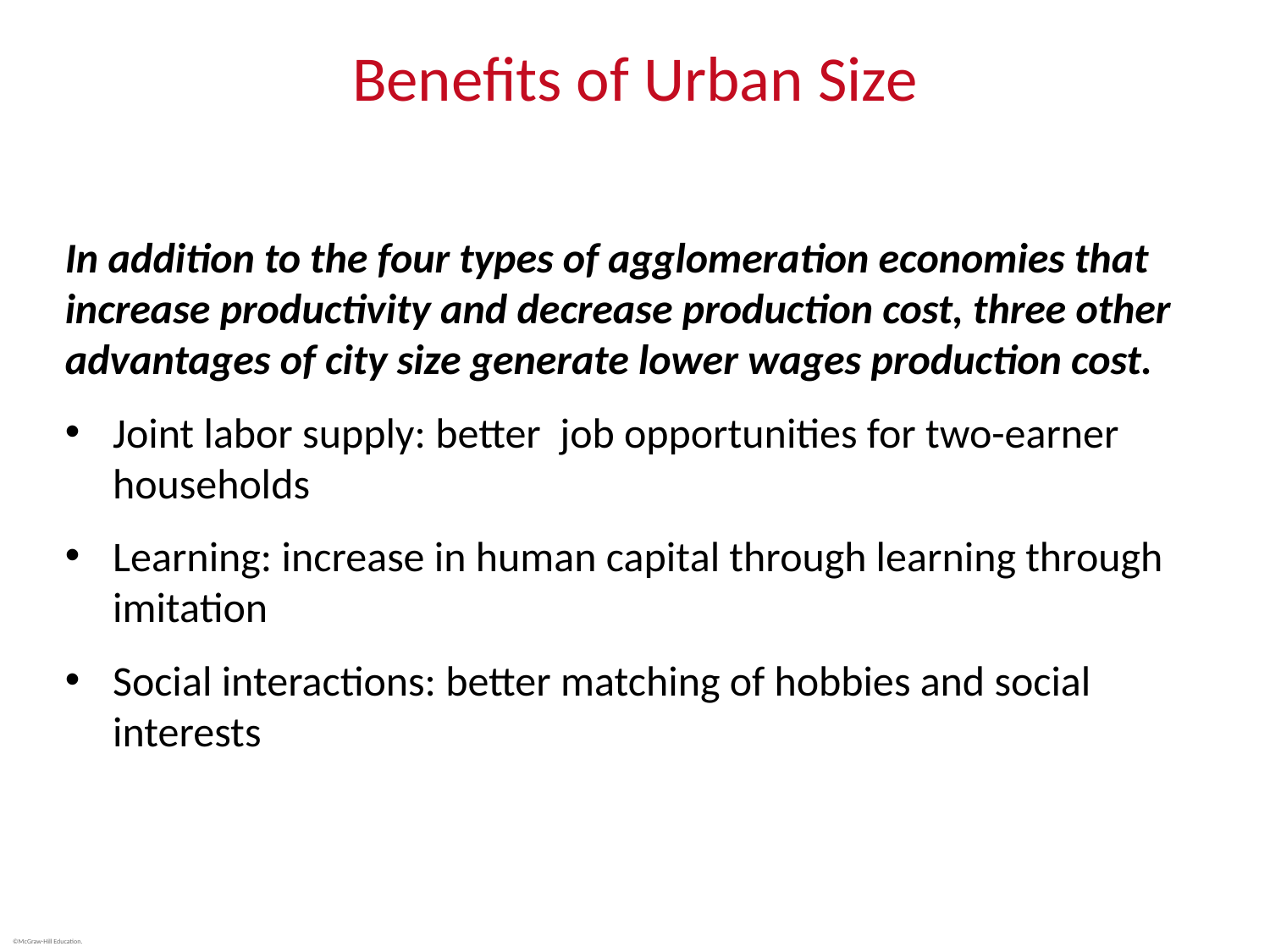

# Benefits of Urban Size
In addition to the four types of agglomeration economies that increase productivity and decrease production cost, three other advantages of city size generate lower wages production cost.
Joint labor supply: better  job opportunities for two-earner households
Learning: increase in human capital through learning through imitation
Social interactions: better matching of hobbies and social interests